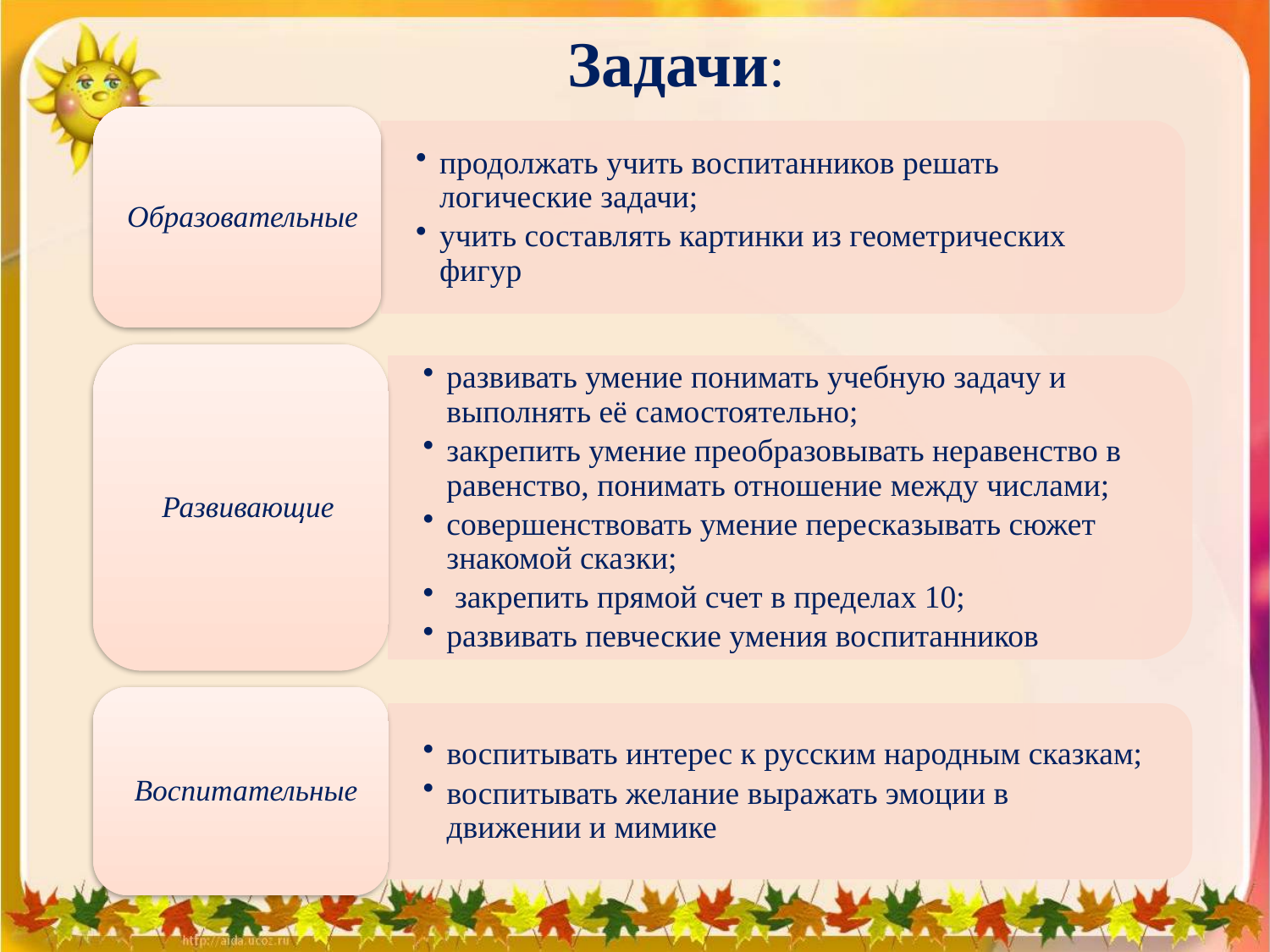

# Задачи:
продолжать учить воспитанников решать логические задачи;
учить составлять картинки из геометрических фигур
Образовательные
развивать умение понимать учебную задачу и выполнять её самостоятельно;
закрепить умение преобразовывать неравенство в равенство, понимать отношение между числами;
совершенствовать умение пересказывать сюжет знакомой сказки;
 закрепить прямой счет в пределах 10;
развивать певческие умения воспитанников
Развивающие
воспитывать интерес к русским народным сказкам;
воспитывать желание выражать эмоции в движении и мимике
Воспитательные